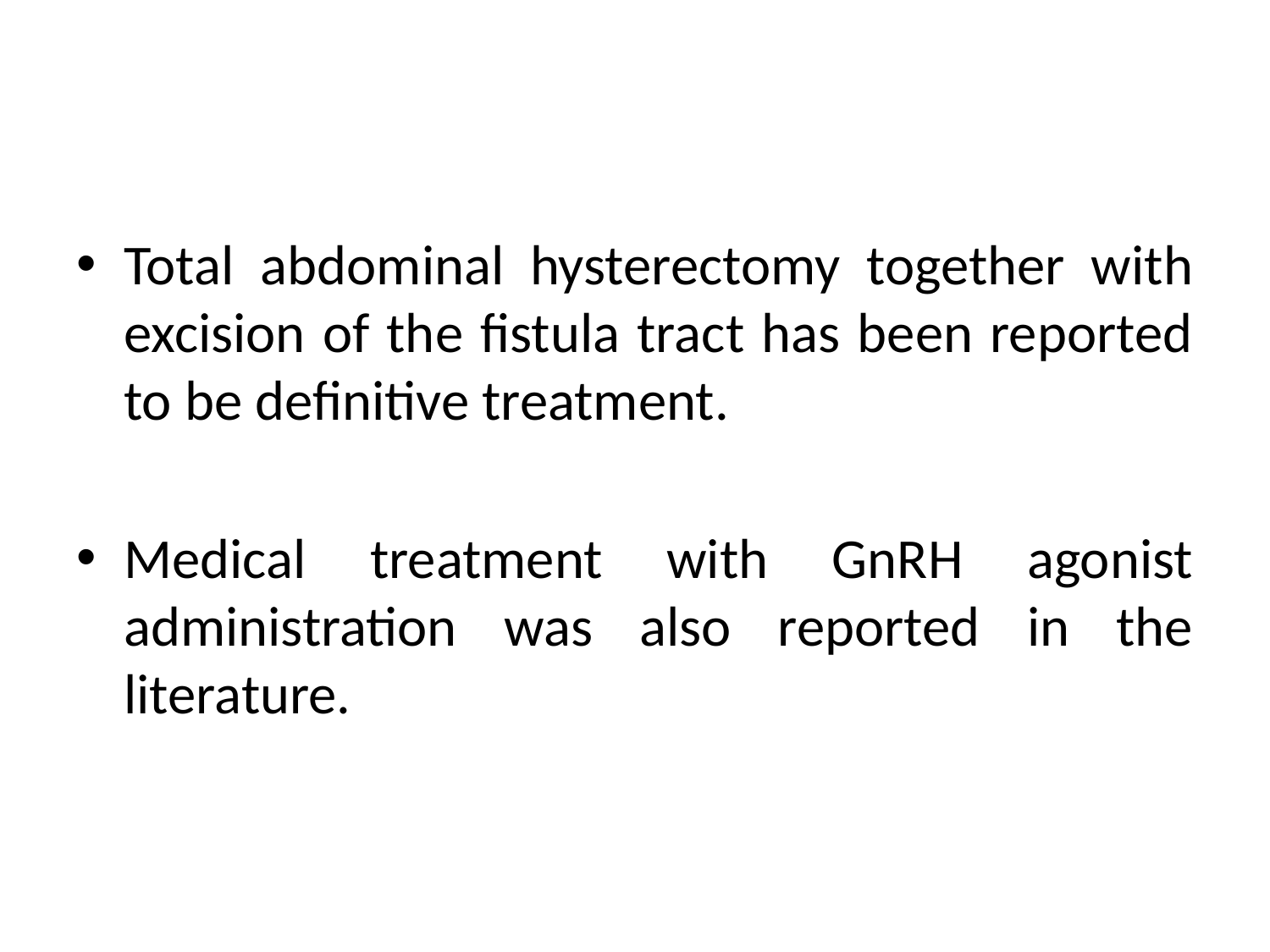

#
Total abdominal hysterectomy together with excision of the fistula tract has been reported to be definitive treatment.

Medical treatment with GnRH agonist administration was also reported in the literature.